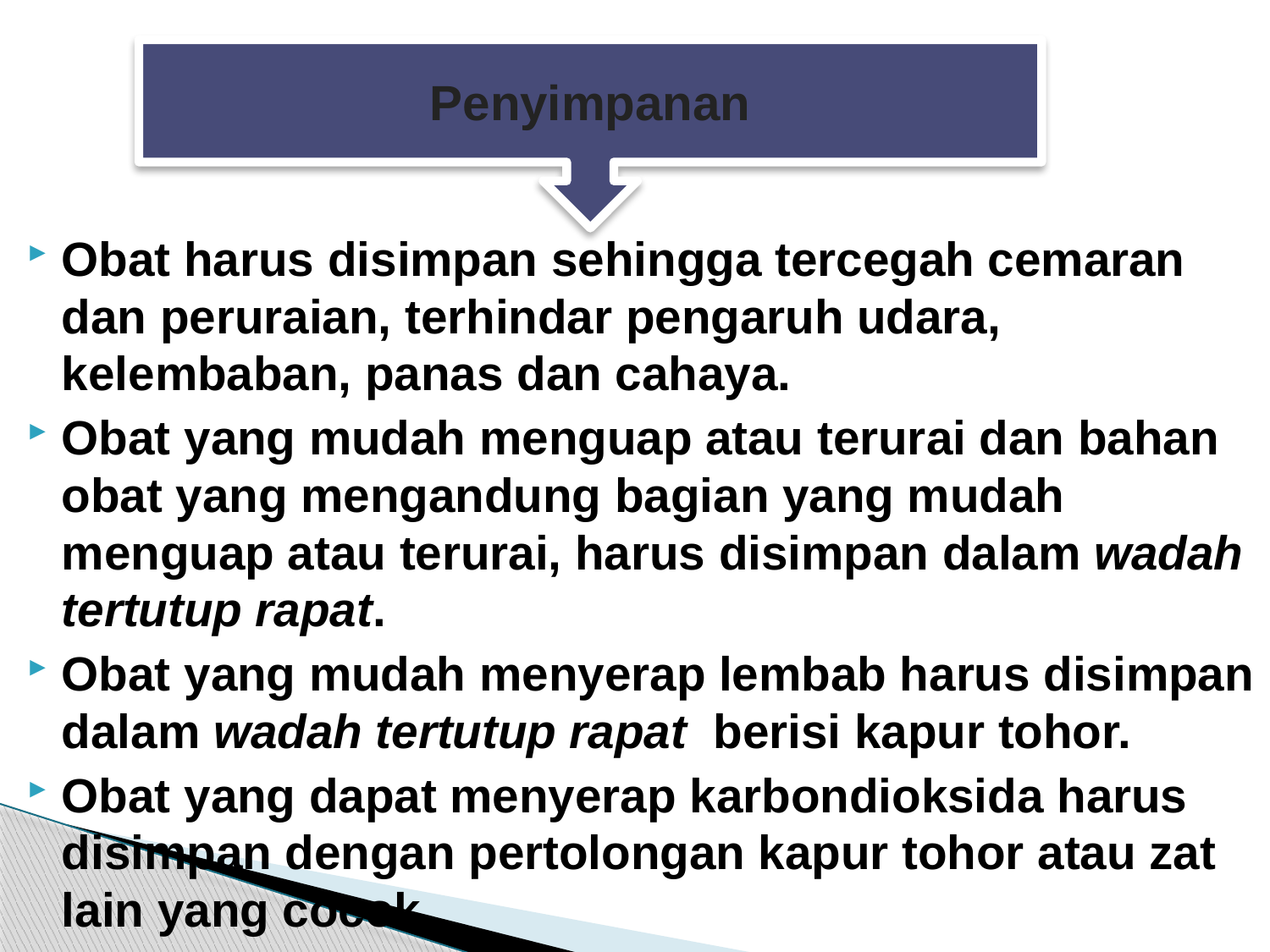

Penyimpanan
Obat harus disimpan sehingga tercegah cemaran dan peruraian, terhindar pengaruh udara, kelembaban, panas dan cahaya.
Obat yang mudah menguap atau terurai dan bahan obat yang mengandung bagian yang mudah menguap atau terurai, harus disimpan dalam wadah tertutup rapat.
Obat yang mudah menyerap lembab harus disimpan dalam wadah tertutup rapat  berisi kapur tohor.
Obat yang dapat menyerap karbondioksida harus disimpan dengan pertolongan kapur tohor atau zat lain yang cocok.